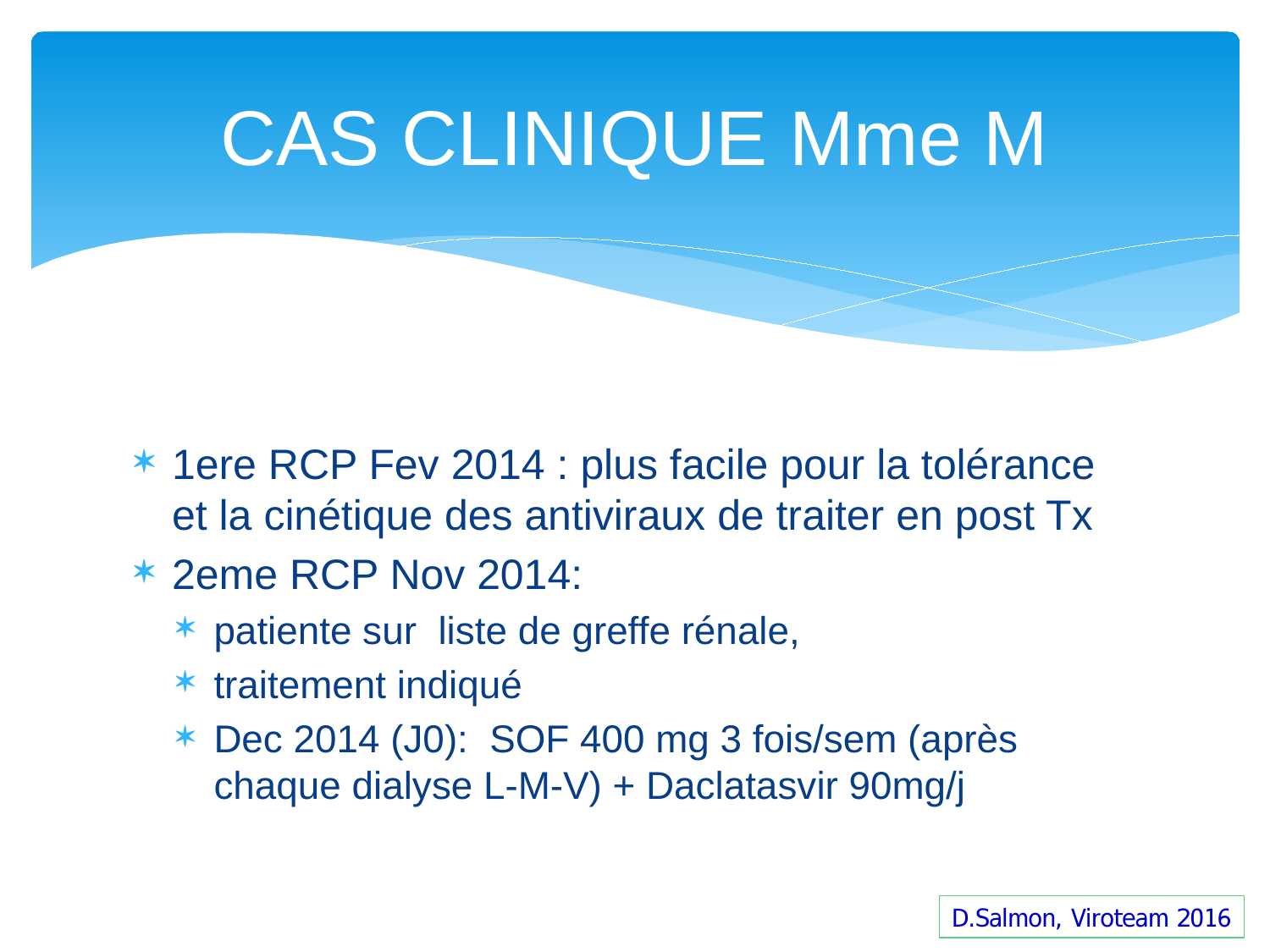

# CAS CLINIQUE Mme M

1ere RCP Fev 2014 : plus facile pour la tolérance et la cinétique des antiviraux de traiter en post Tx
2eme RCP Nov 2014:
patiente sur  liste de greffe rénale,
traitement indiqué
Dec 2014 (J0):  SOF 400 mg 3 fois/sem (après chaque dialyse L-M-V) + Daclatasvir 90mg/j

D.Salmon, Viroteam 2016